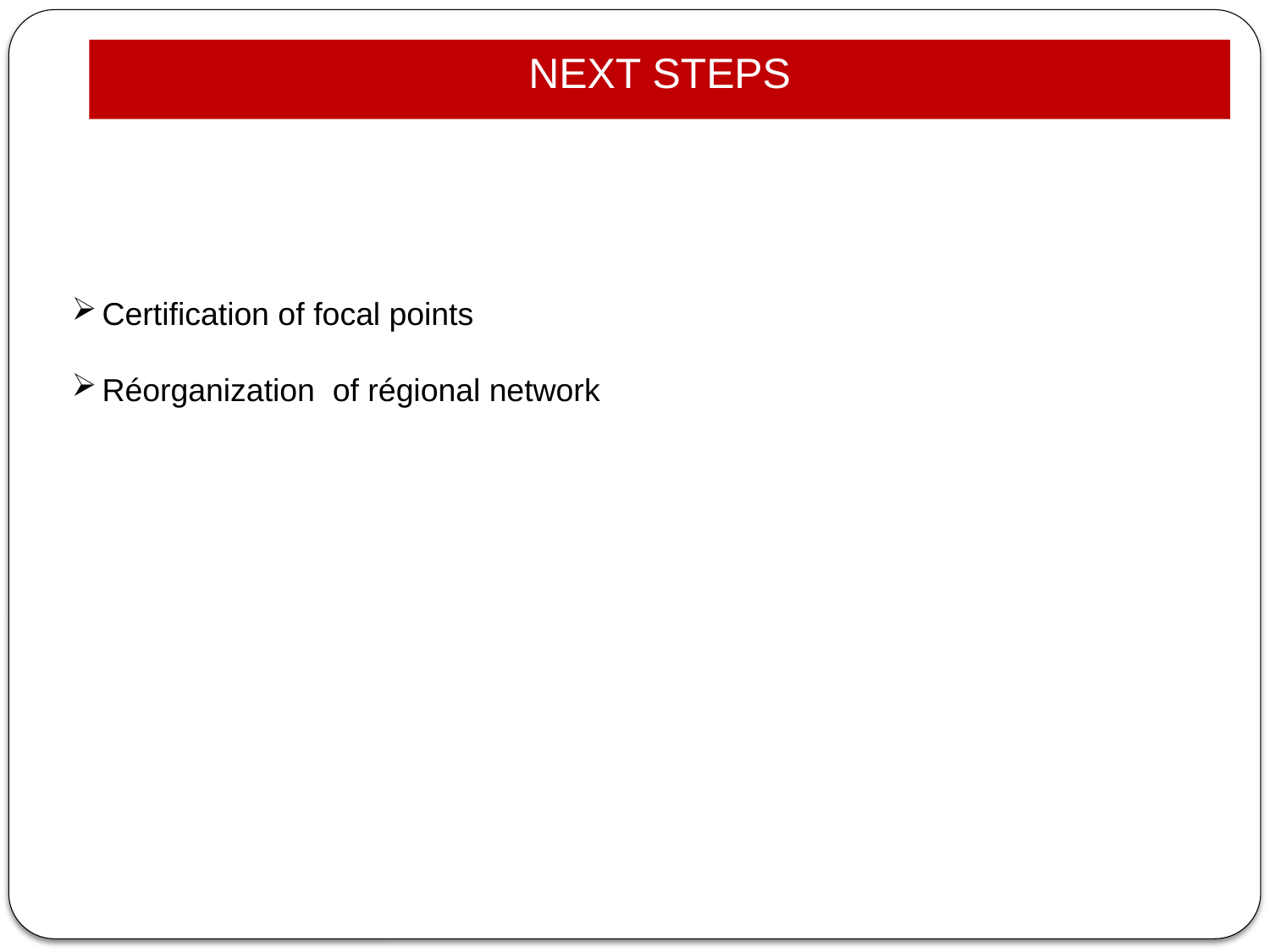

NEXT STEPS
Certification of focal points

Réorganization  of régional network